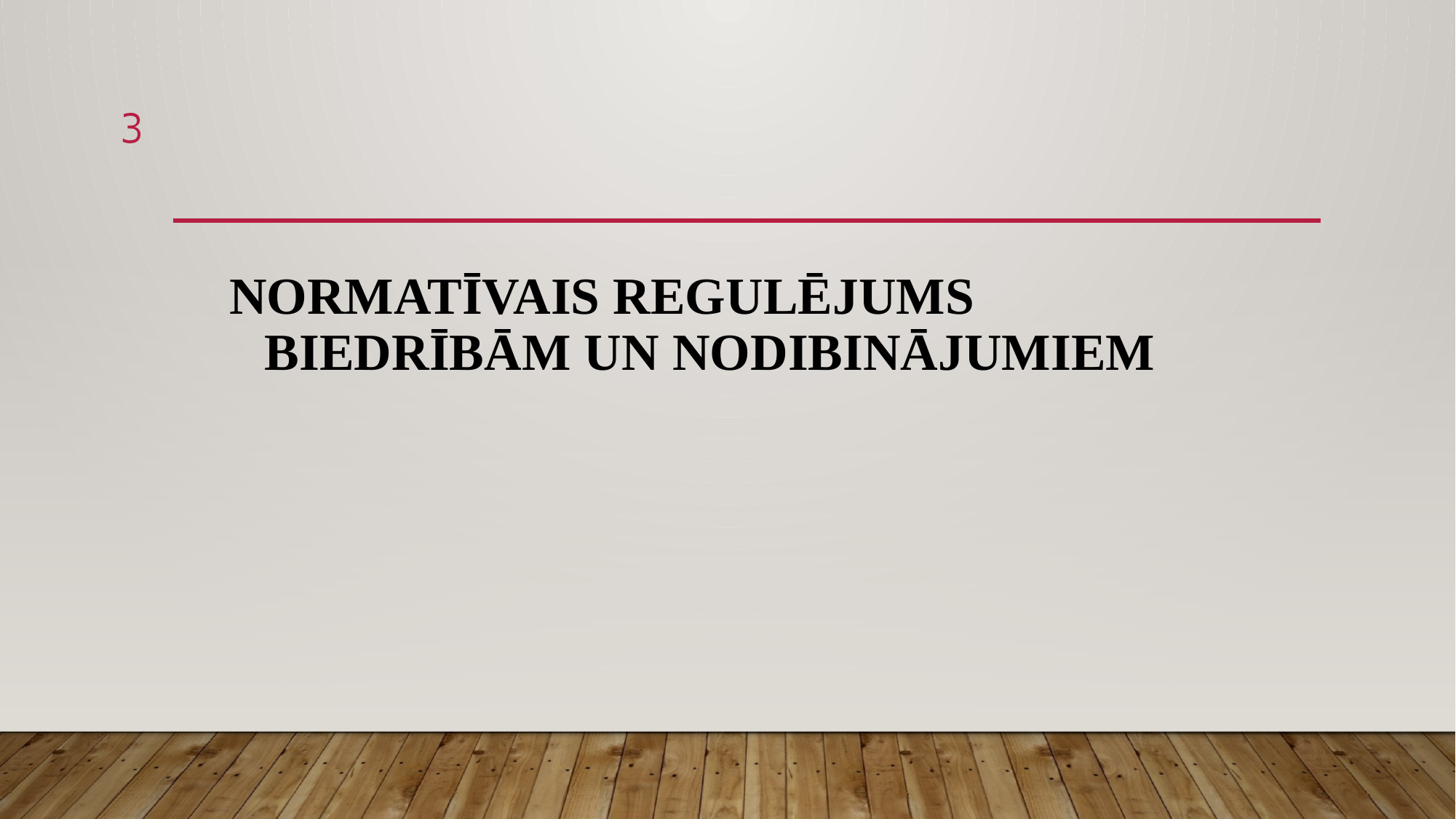

3
# Normatīvais regulējums biedrībām un nodibinājumiem